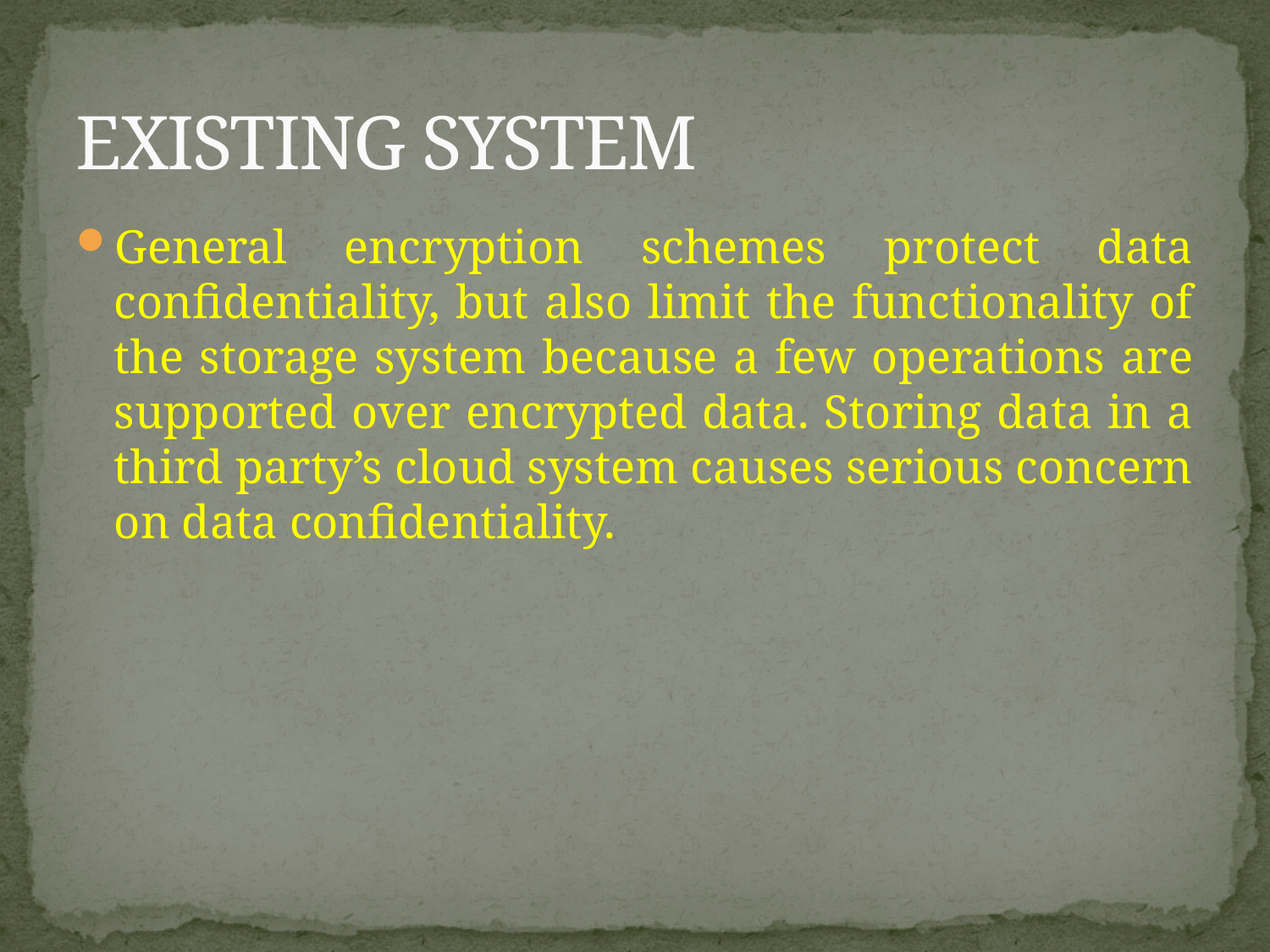

# EXISTING SYSTEM
General encryption schemes protect data confidentiality, but also limit the functionality of the storage system because a few operations are supported over encrypted data. Storing data in a third party’s cloud system causes serious concern on data confidentiality.